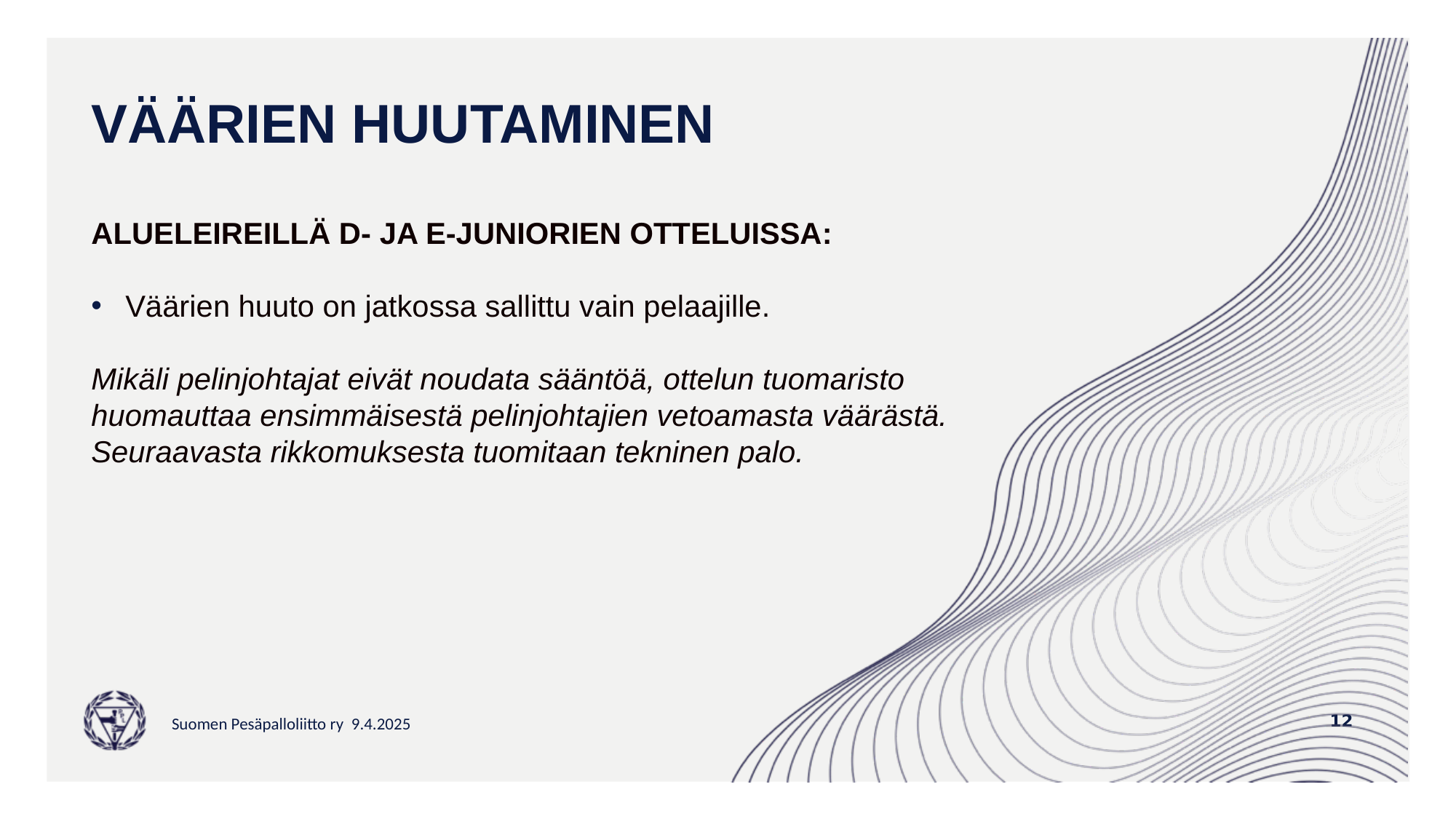

# VÄÄRIEN HUUTAMINEN
ALUELEIREILLÄ D- JA E-JUNIORIEN OTTELUISSA:
Väärien huuto on jatkossa sallittu vain pelaajille.

Mikäli pelinjohtajat eivät noudata sääntöä, ottelun tuomaristo huomauttaa ensimmäisestä pelinjohtajien vetoamasta väärästä. Seuraavasta rikkomuksesta tuomitaan tekninen palo.
12